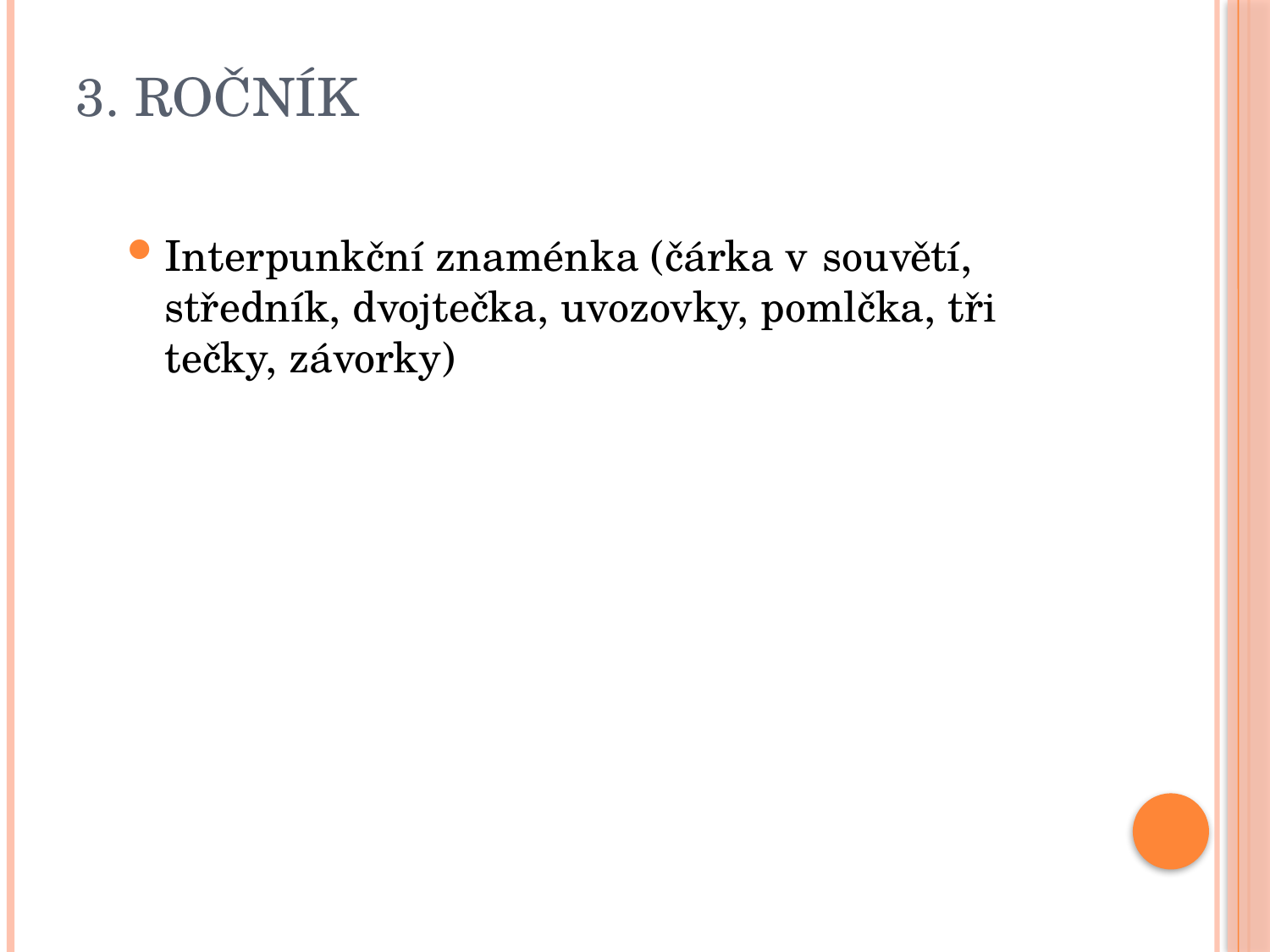

# 3. ročník
Interpunkční znaménka (čárka v souvětí, středník, dvojtečka, uvozovky, pomlčka, tři tečky, závorky)